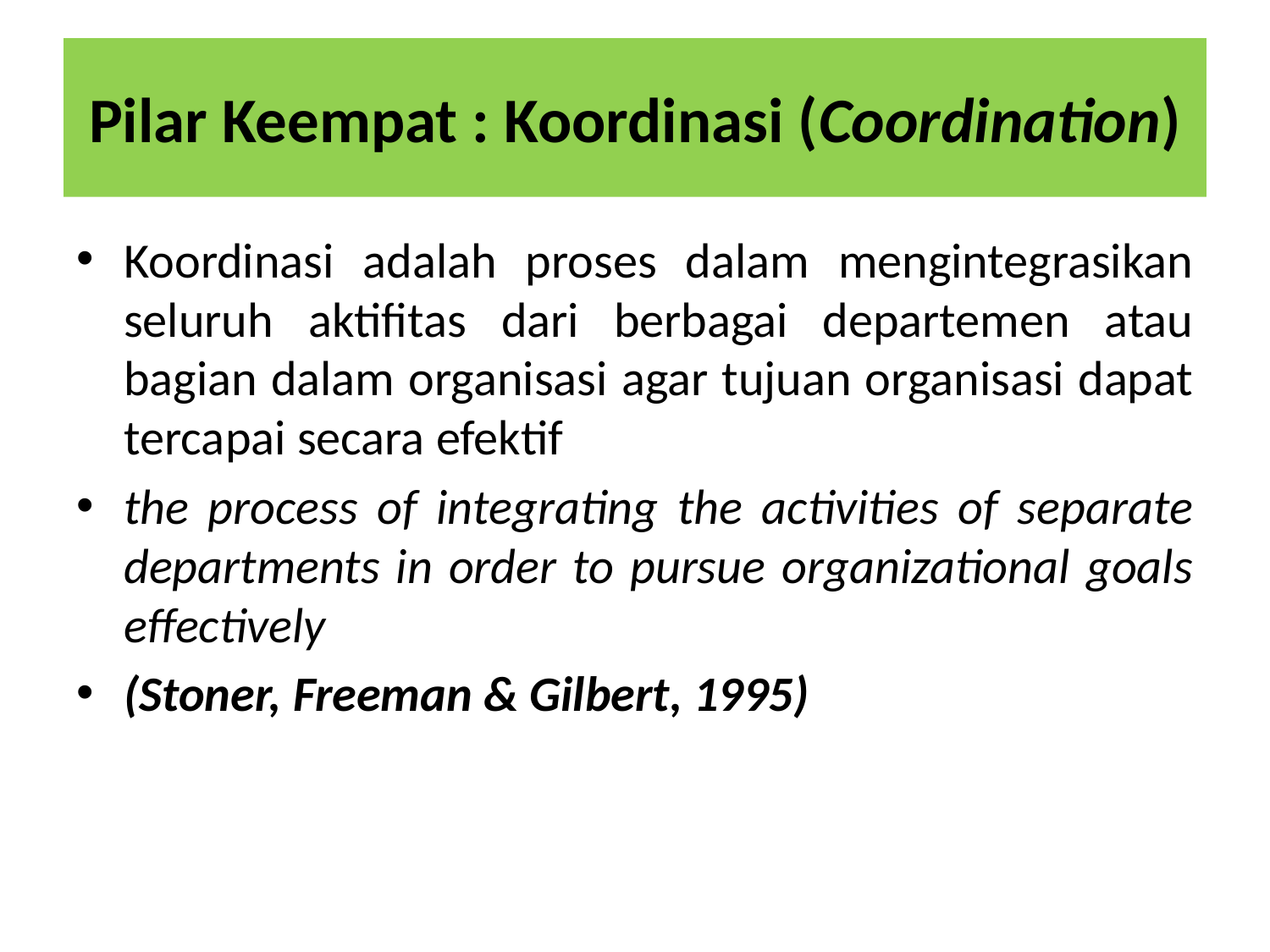

# Pilar Keempat : Koordinasi (Coordination)
Koordinasi adalah proses dalam mengintegrasikan seluruh aktifitas dari berbagai departemen atau bagian dalam organisasi agar tujuan organisasi dapat tercapai secara efektif
the process of integrating the activities of separate departments in order to pursue organizational goals effectively
(Stoner, Freeman & Gilbert, 1995)